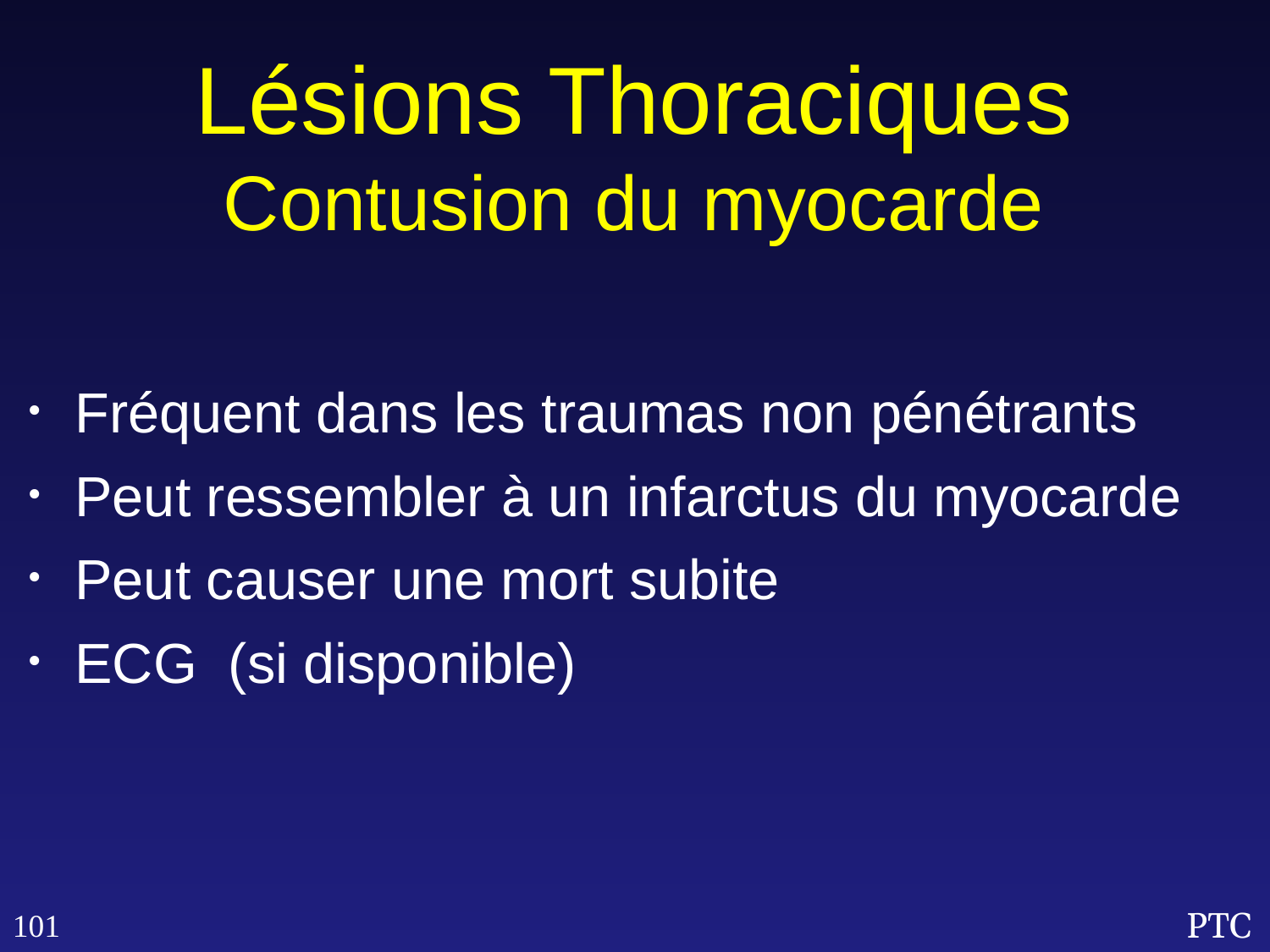

Lésions Thoraciques
Contusion du myocarde
Fréquent dans les traumas non pénétrants
Peut ressembler à un infarctus du myocarde
Peut causer une mort subite
ECG  (si disponible)
101